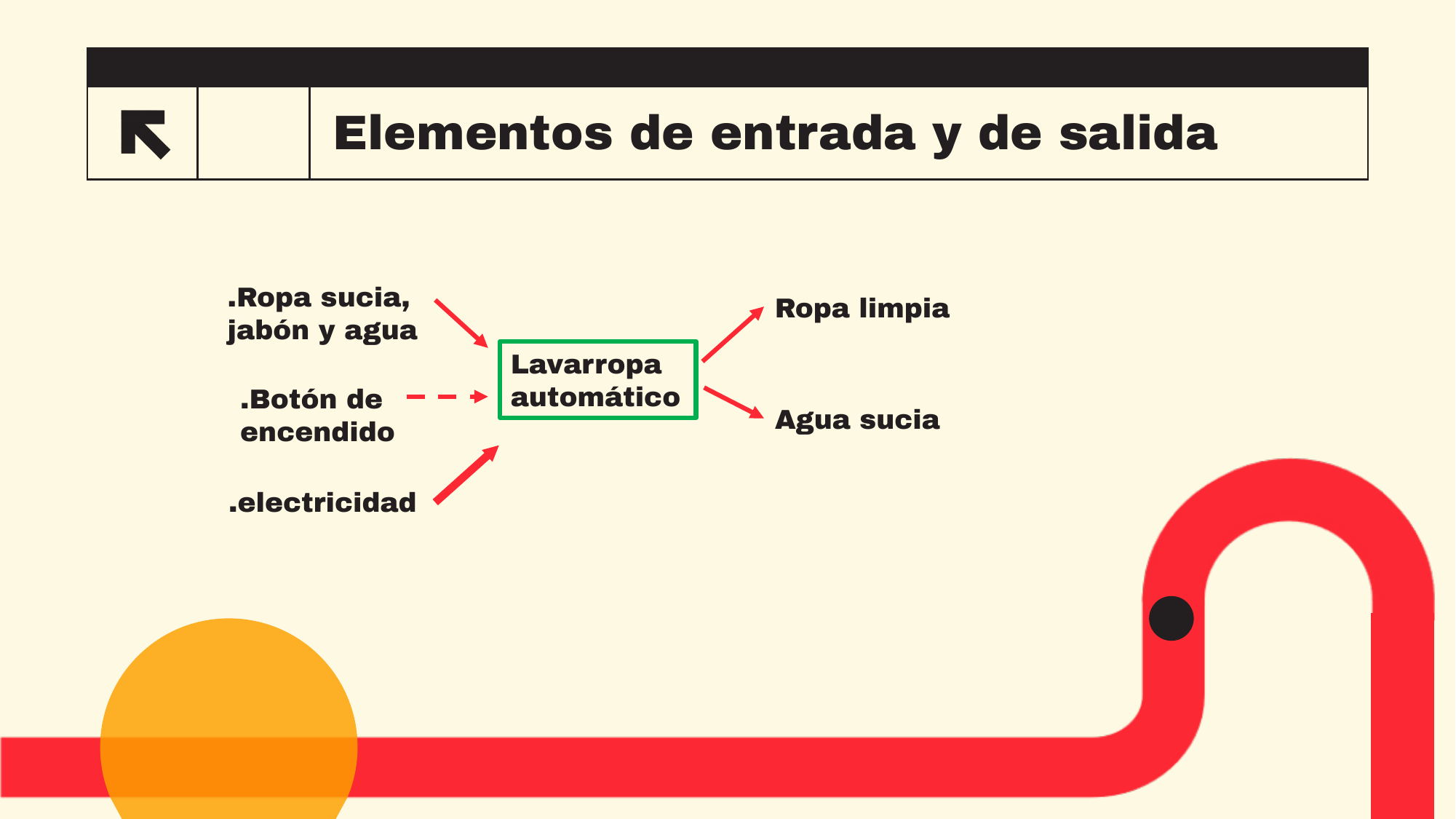

# Elementos de entrada y de salida

2)
.Ropa sucia, jabón y agua

Ropa limpia
Lavarropa automático
.Botón de encendido

Agua sucia
.electricidad